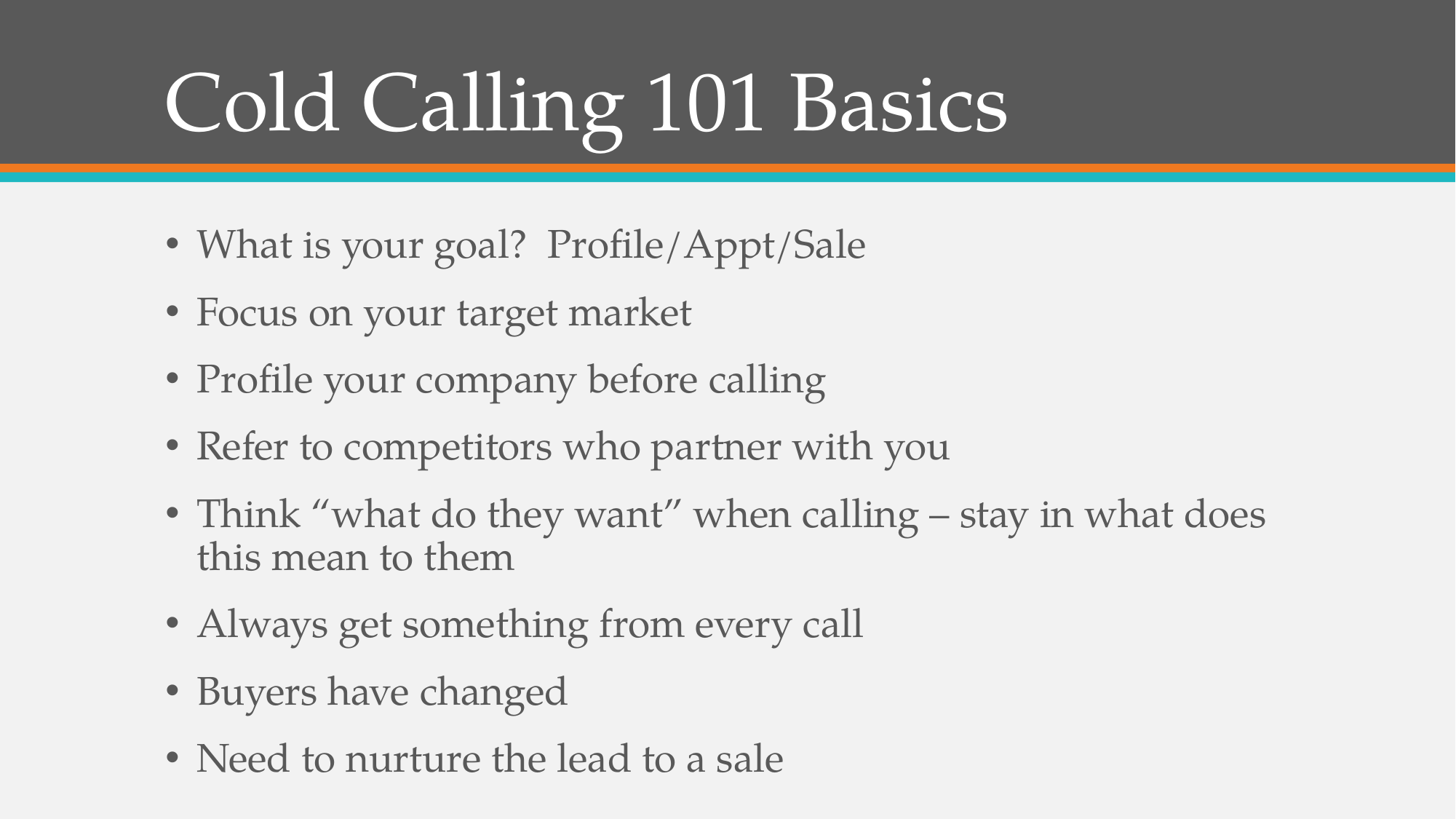

# Cold Calling 101 Basics
What is your goal?  Profile/Appt/Sale
Focus on your target market
Profile your company before calling
Refer to competitors who partner with you
Think “what do they want” when calling – stay in what does this mean to them
Always get something from every call
Buyers have changed
Need to nurture the lead to a sale